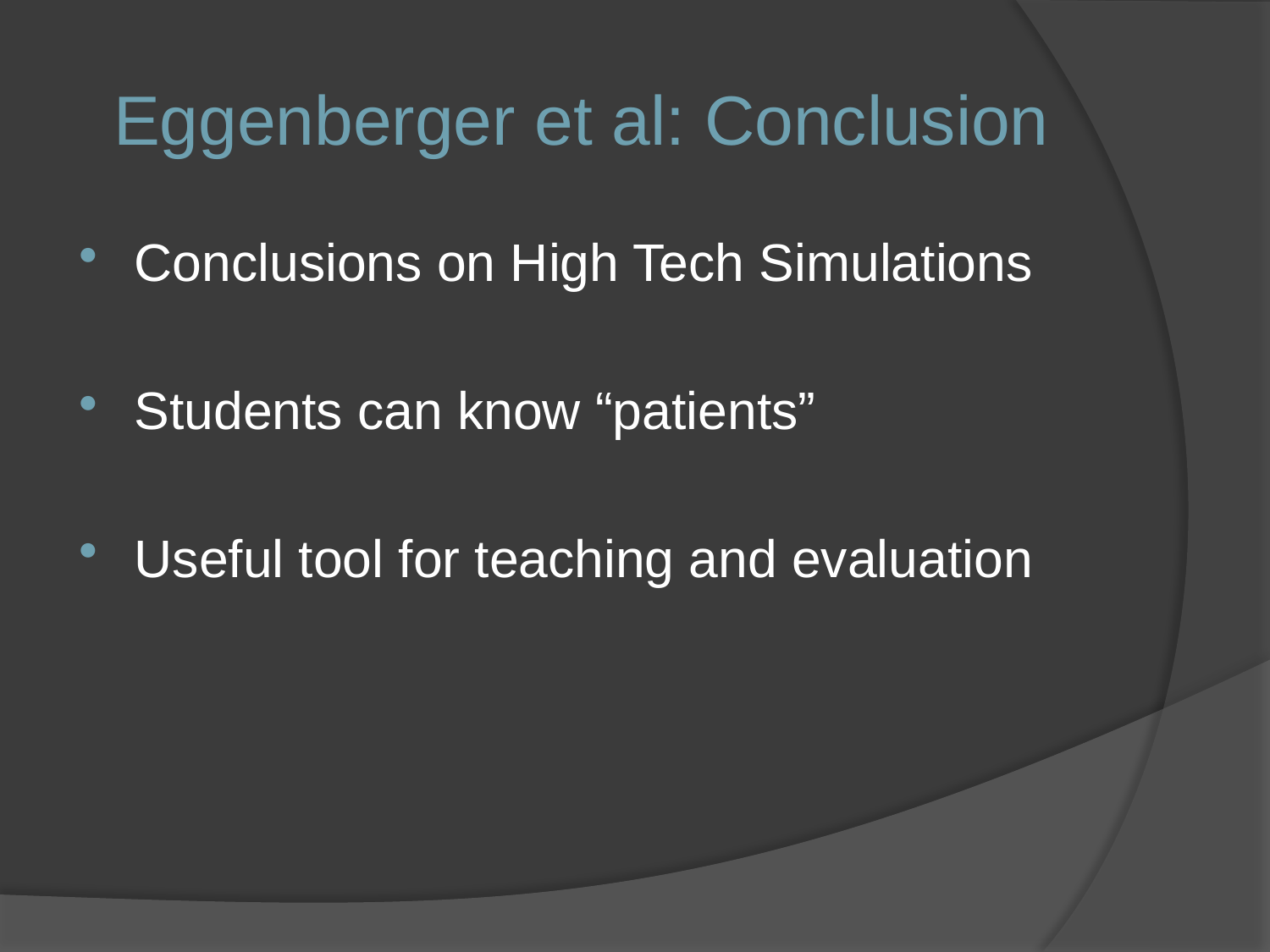

# Eggenberger et al: Conclusion
Conclusions on High Tech Simulations

Students can know “patients”

Useful tool for teaching and evaluation